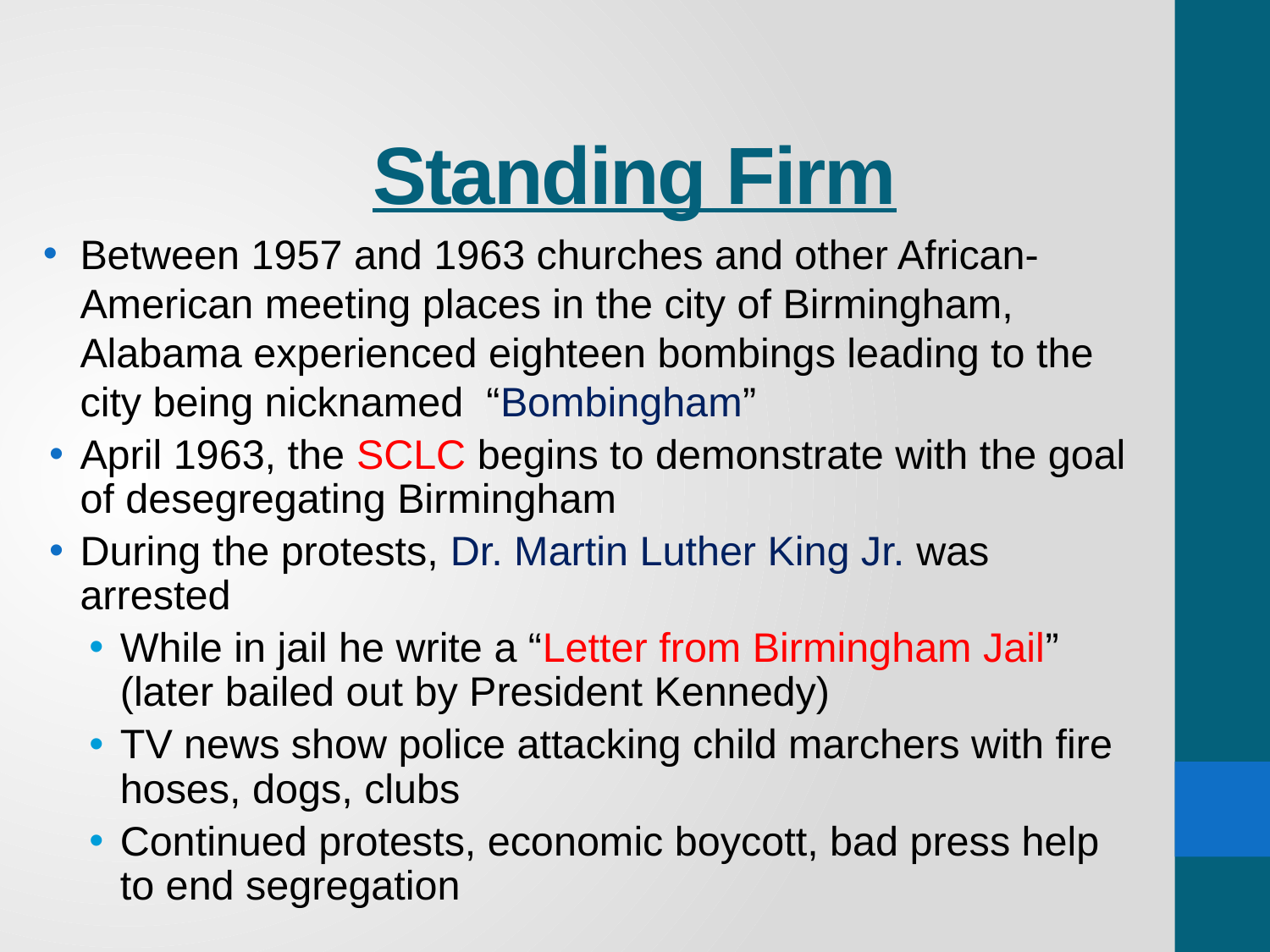

# Standing Firm
Between 1957 and 1963 churches and other African-American meeting places in the city of Birmingham, Alabama experienced eighteen bombings leading to the city being nicknamed  “Bombingham”
April 1963, the SCLC begins to demonstrate with the goal of desegregating Birmingham
During the protests, Dr. Martin Luther King Jr. was arrested
While in jail he write a “Letter from Birmingham Jail” (later bailed out by President Kennedy)
TV news show police attacking child marchers with fire hoses, dogs, clubs
Continued protests, economic boycott, bad press help to end segregation